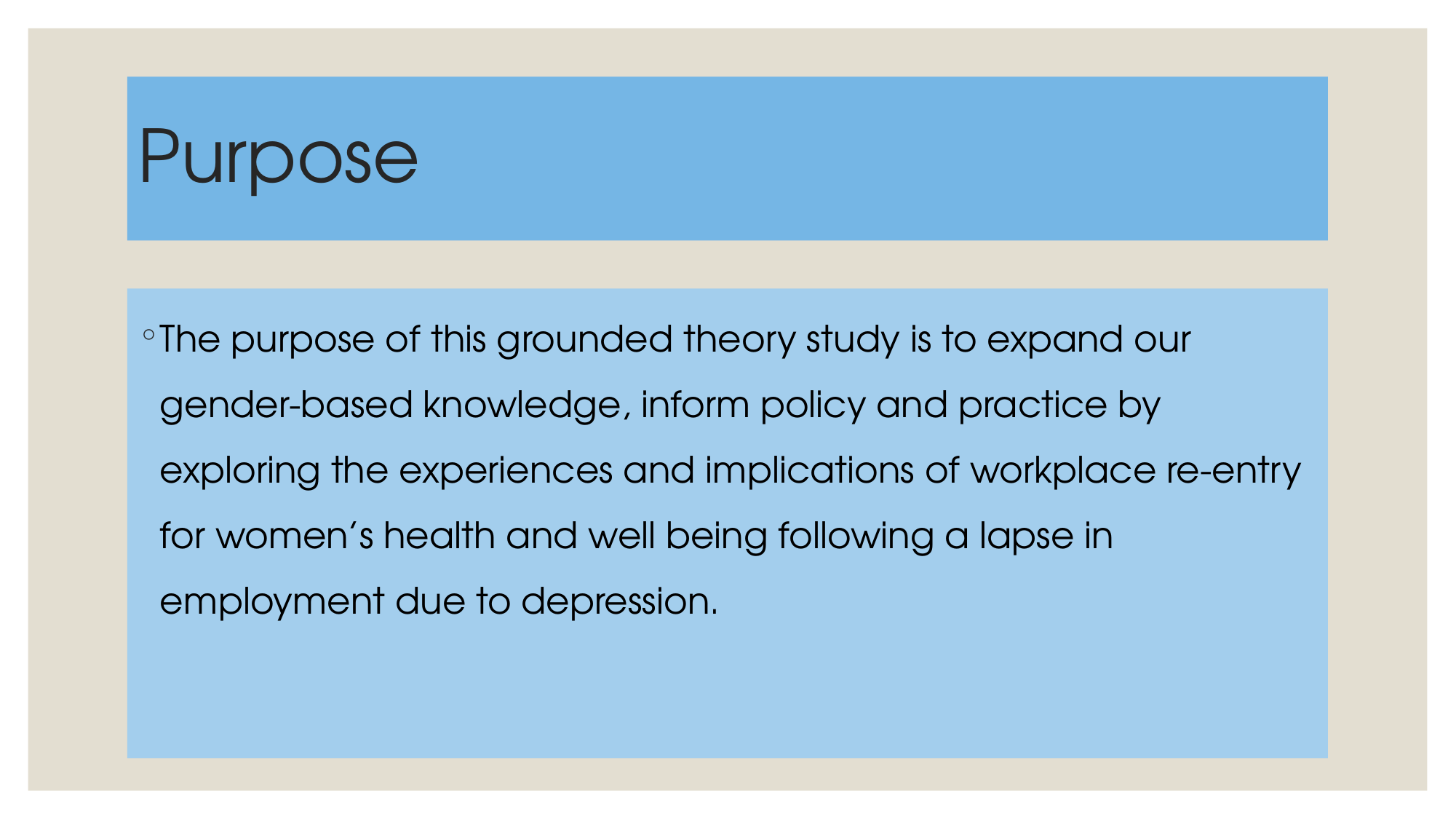

# Purpose
The purpose of this grounded theory study is to expand our gender-based knowledge, inform policy and practice by exploring the experiences and implications of workplace re-entry for women’s health and well being following a lapse in employment due to depression.